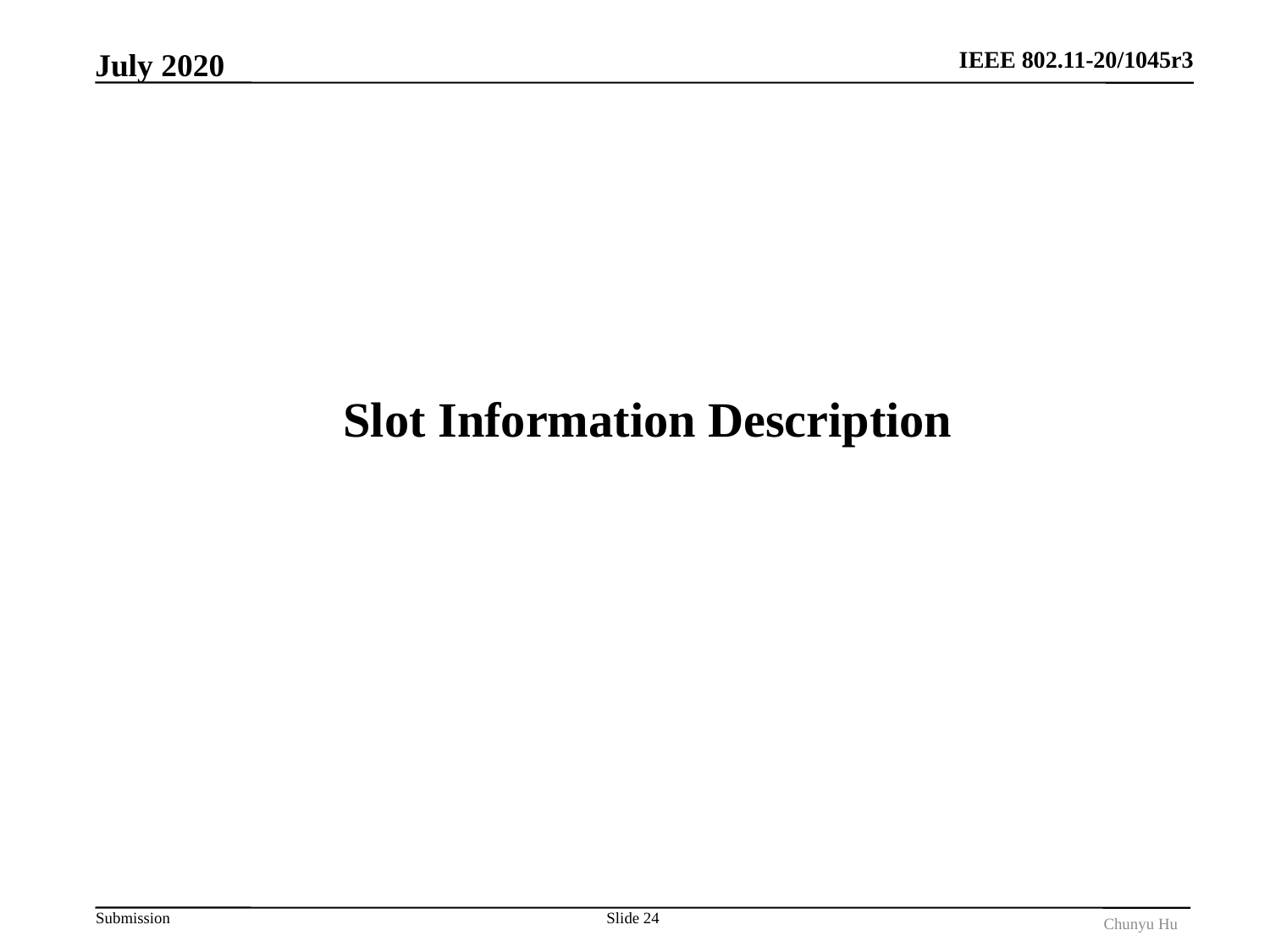

July 2020
# Slot Information Description
Slide 24
Chunyu Hu